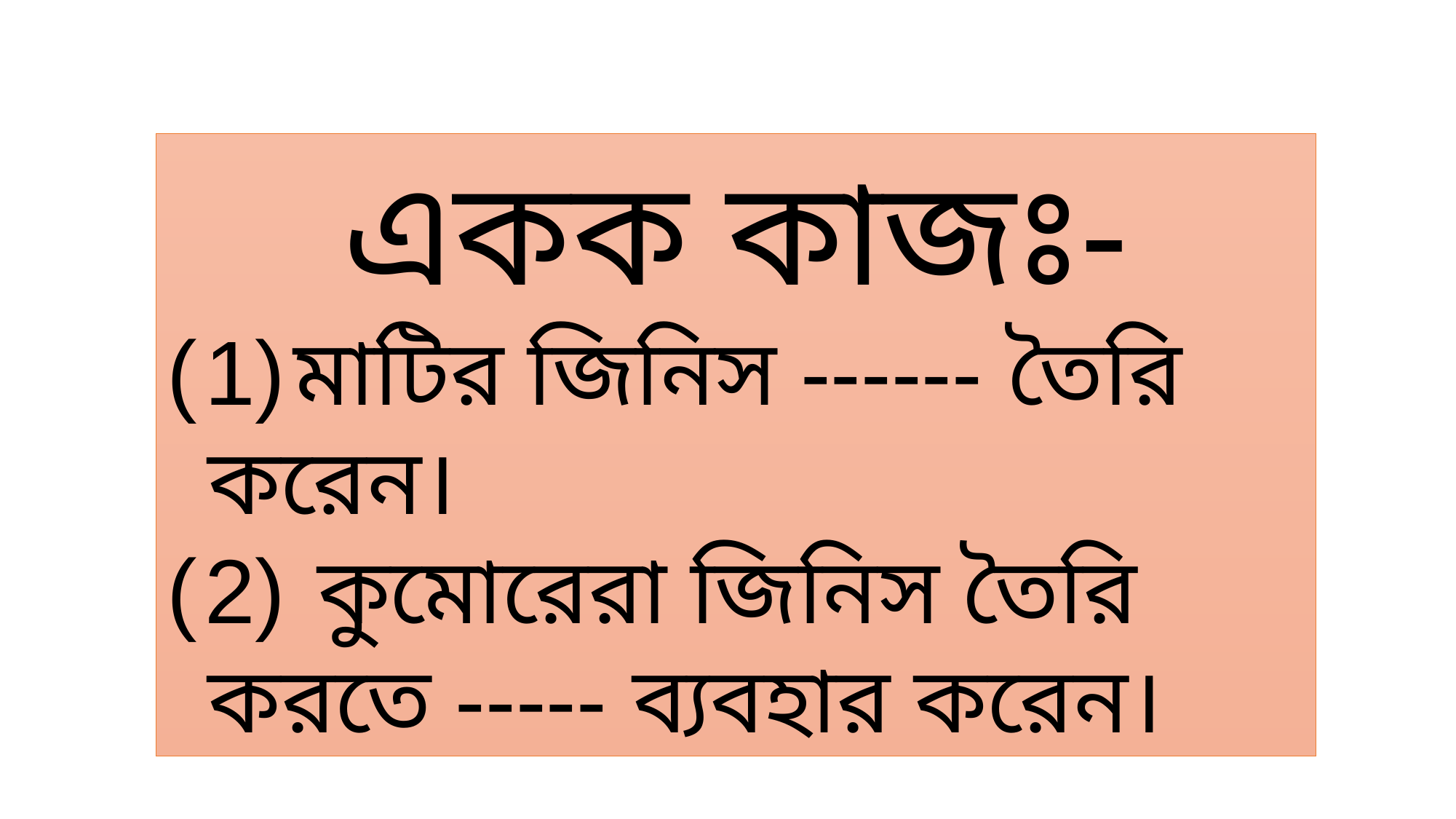

একক কাজঃ-
মাটির জিনিস ------ তৈরি করেন।
 কুমোরেরা জিনিস তৈরি করতে ----- ব্যবহার করেন।